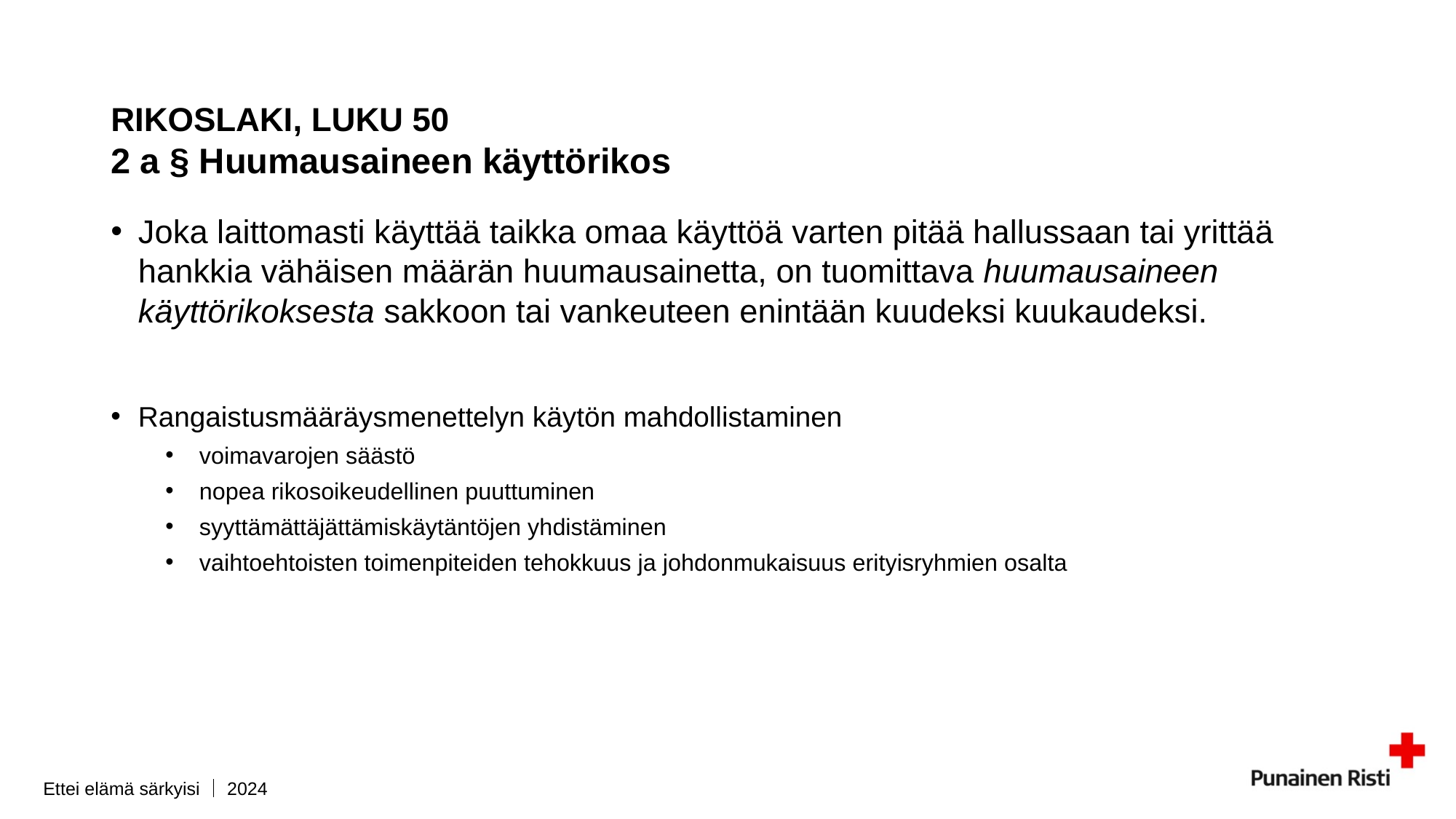

# RIKOSLAKI, LUKU 50 2 a § Huumausaineen käyttörikos
Joka laittomasti käyttää taikka omaa käyttöä varten pitää hallussaan tai yrittää hankkia vähäisen määrän huumausainetta, on tuomittava huumausaineen käyttörikoksesta sakkoon tai vankeuteen enintään kuudeksi kuukaudeksi.

Rangaistusmääräysmenettelyn käytön mahdollistaminen
 voimavarojen säästö
 nopea rikosoikeudellinen puuttuminen
 syyttämättäjättämiskäytäntöjen yhdistäminen
 vaihtoehtoisten toimenpiteiden tehokkuus ja johdonmukaisuus erityisryhmien osalta